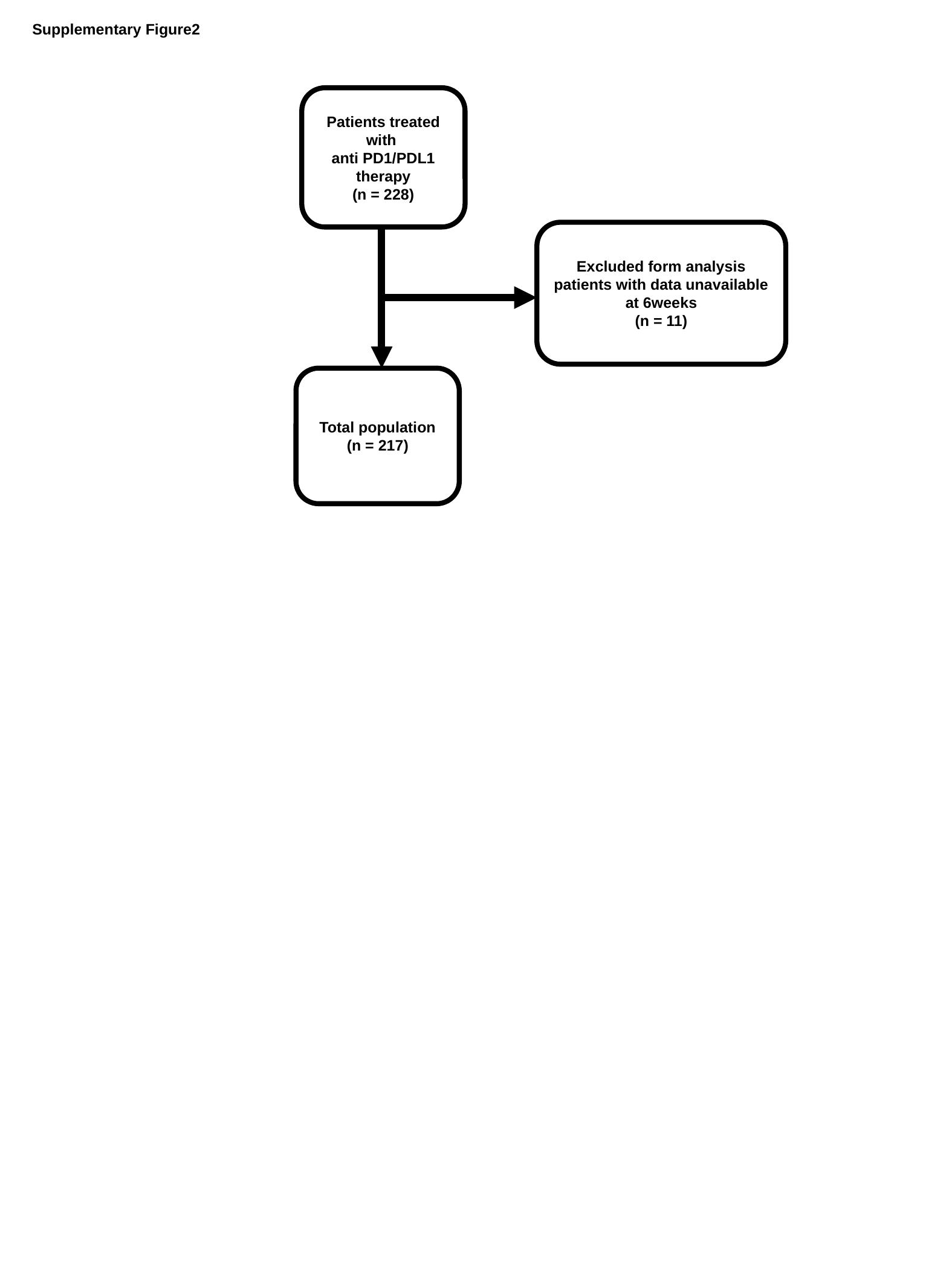

Supplementary Figure2
Patients treated with
anti PD1/PDL1 therapy
(n = 228)
Excluded form analysis
patients with data unavailable
at 6weeks
(n = 11)
Total population
(n = 217)